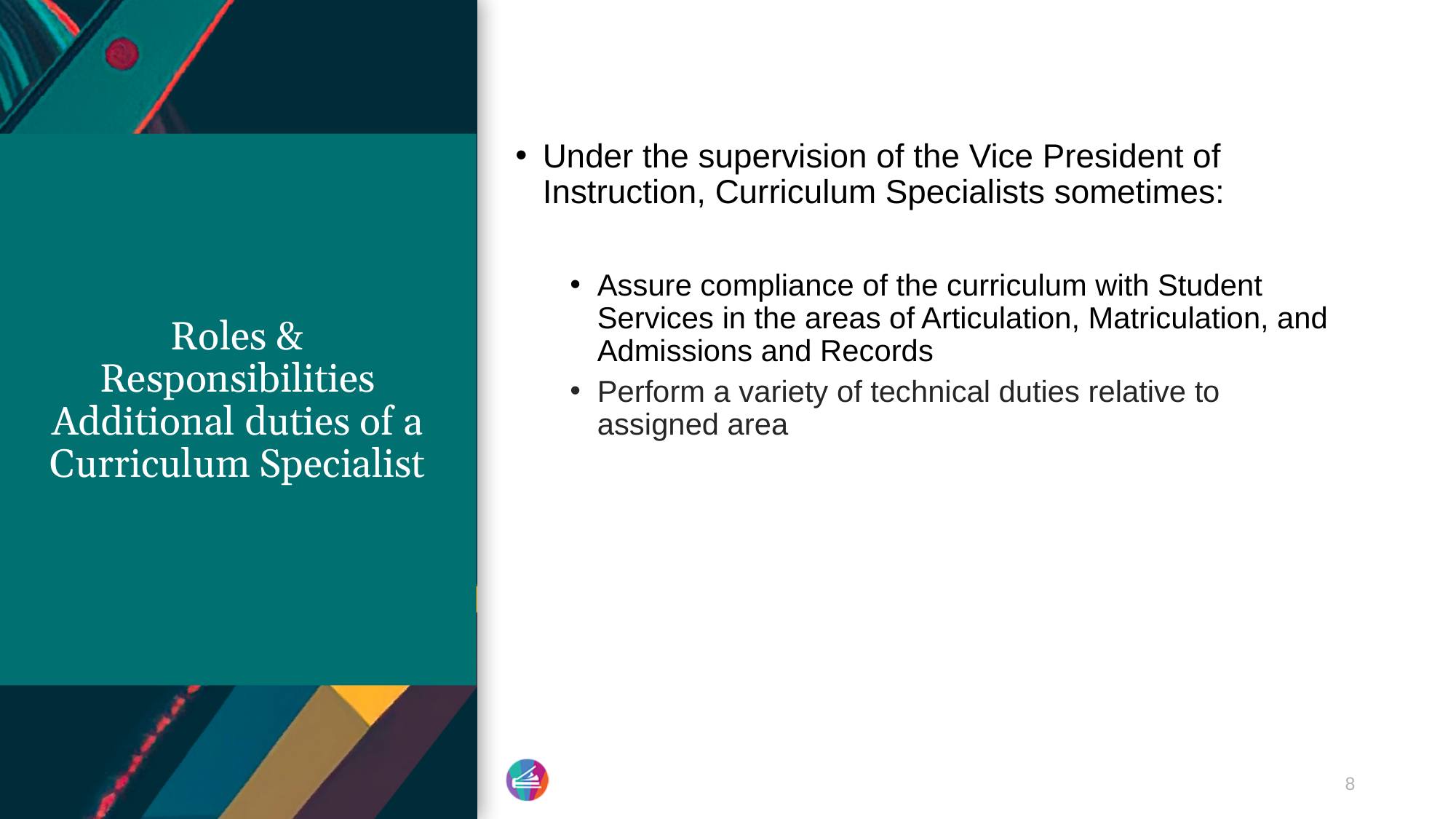

Under the supervision of the Vice President of Instruction, Curriculum Specialists sometimes:

Assure compliance of the curriculum with Student Services in the areas of Articulation, Matriculation, and Admissions and Records
Perform a variety of technical duties relative to assigned area
# Roles & Responsibilities Additional duties of a Curriculum Specialist
8